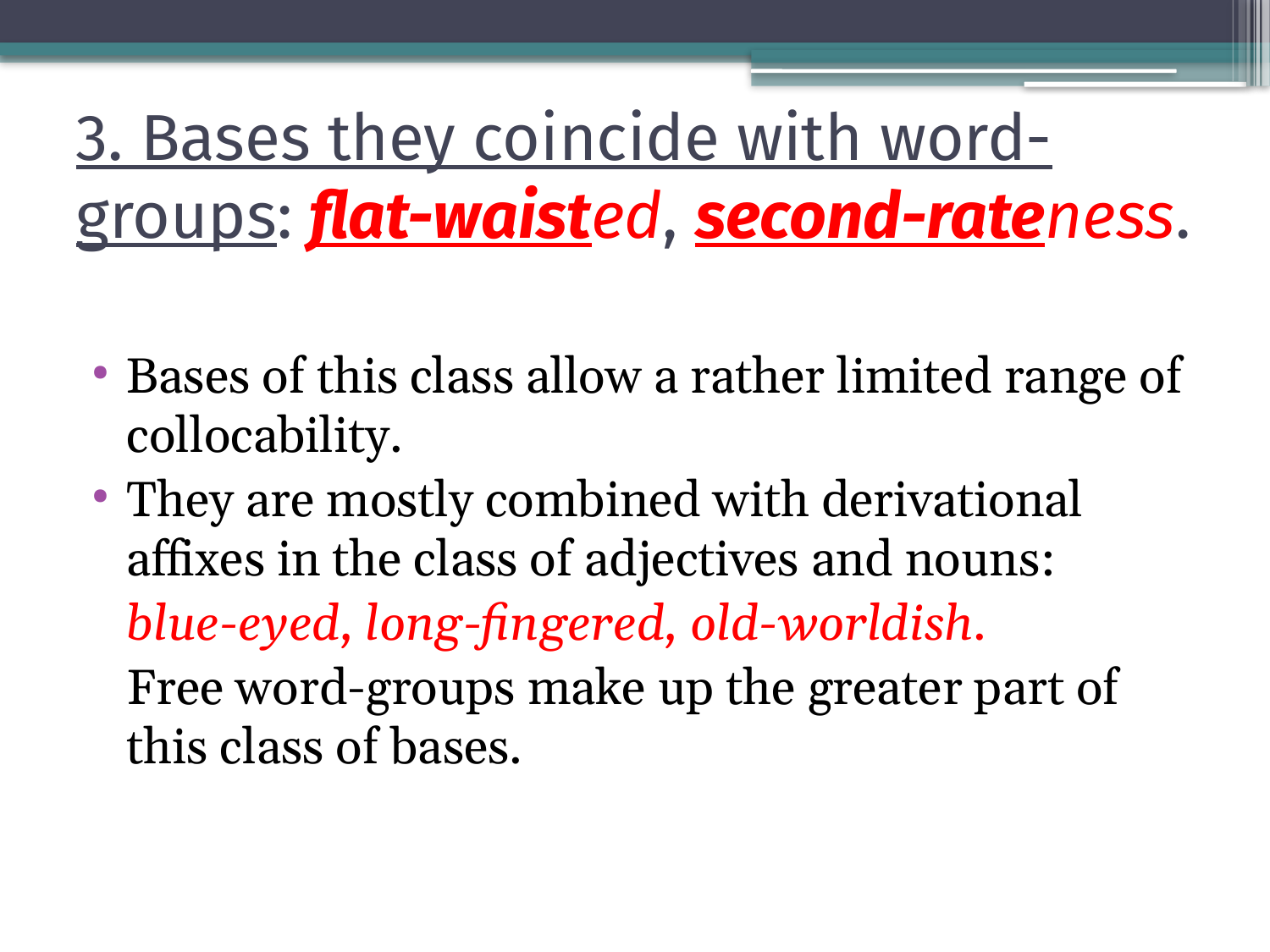

# 3. Bases they coincide with word-groups: flat-waisted, second-rateness.
Bases of this class allow a rather limited range of collocability.
They are mostly combined with derivational affixes in the class of adjectives and nouns:
	blue-eyed, long-fingered, old-worldish.
	Free word-groups make up the greater part of this class of bases.